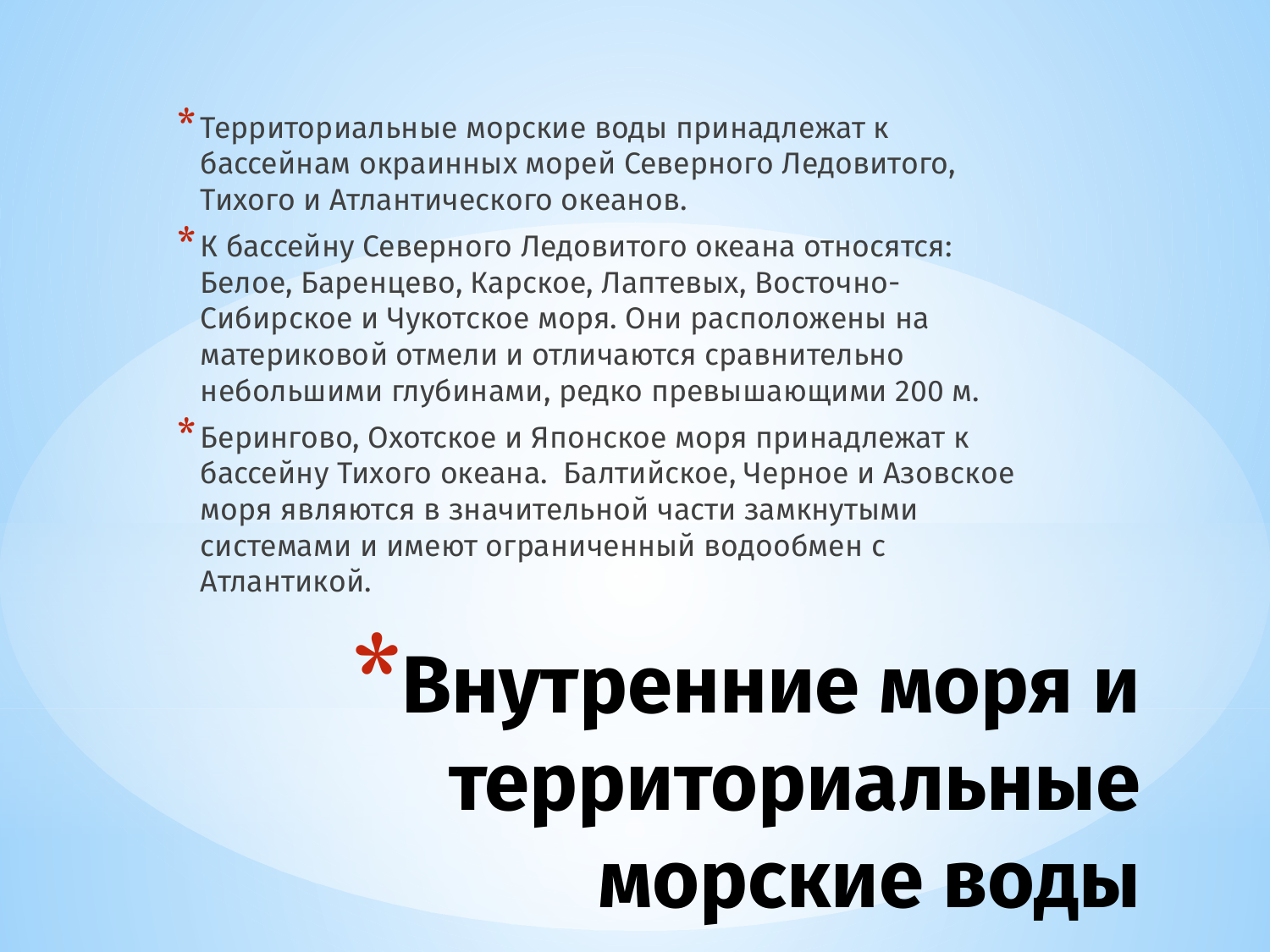

Территориальные морские воды принадлежат к бассейнам окраинных морей Северного Ледовитого, Тихого и Атлантического океанов.
К бассейну Северного Ледовитого океана относятся: Белое, Баренцево, Карское, Лаптевых, Восточно-Сибирское и Чукотское моря. Они расположены на материковой отмели и отличаются сравнительно небольшими глубинами, редко превышающими 200 м.
Берингово, Охотское и Японское моря принадлежат к бассейну Тихого океана.  Балтийское, Черное и Азовское моря являются в значительной части замкнутыми системами и имеют ограниченный водообмен с Атлантикой.

# Внутренние моря и территориальные морские воды